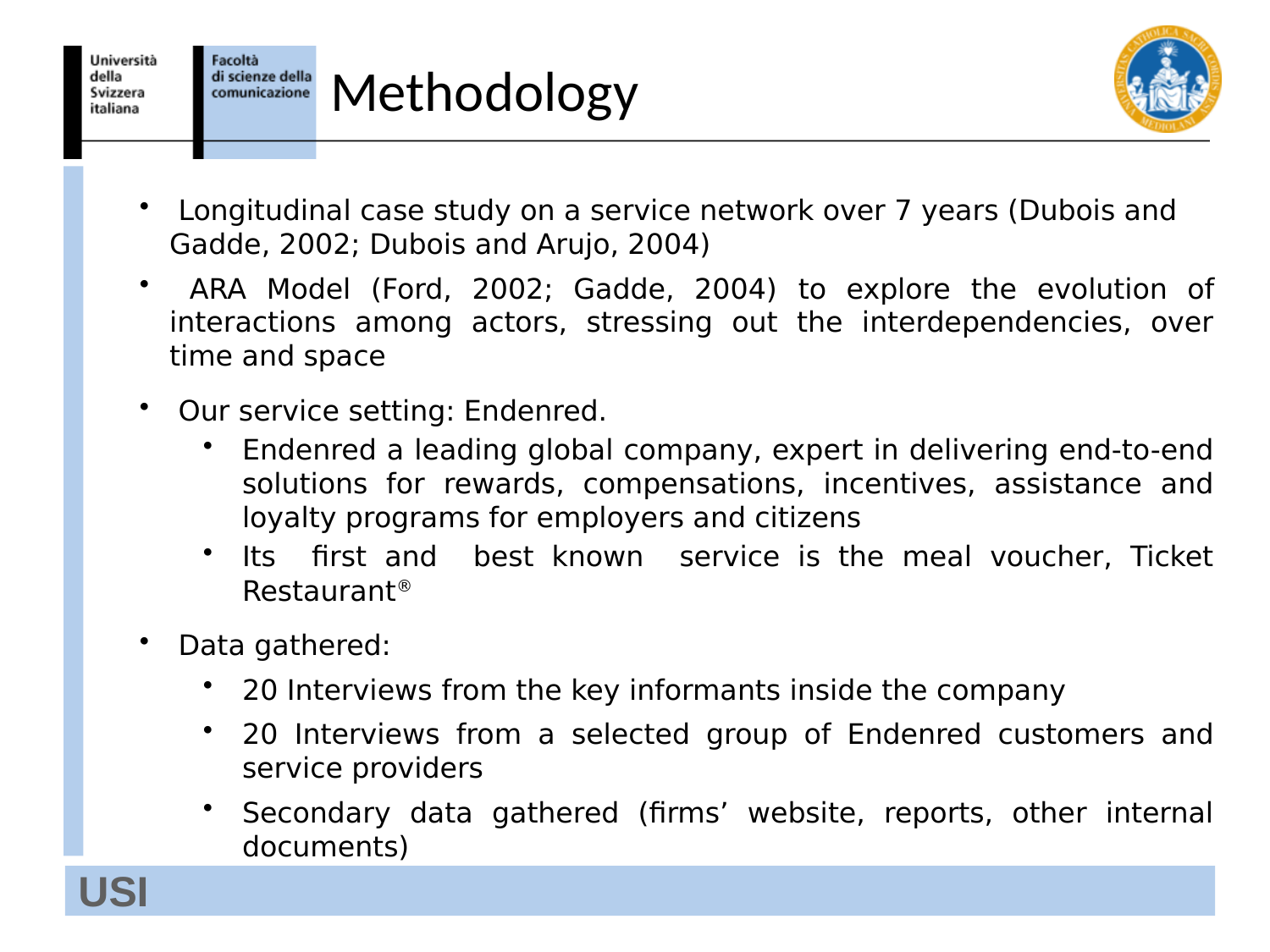

# Methodology
 Longitudinal case study on a service network over 7 years (Dubois and Gadde, 2002; Dubois and Arujo, 2004)
 ARA Model (Ford, 2002; Gadde, 2004) to explore the evolution of interactions among actors, stressing out the interdependencies, over time and space
 Our service setting: Endenred.
Endenred a leading global company, expert in delivering end-to-end solutions for rewards, compensations, incentives, assistance and loyalty programs for employers and citizens
Its  first and  best known  service is the meal voucher, Ticket Restaurant®
 Data gathered:
20 Interviews from the key informants inside the company
20 Interviews from a selected group of Endenred customers and service providers
Secondary data gathered (firms’ website, reports, other internal documents)